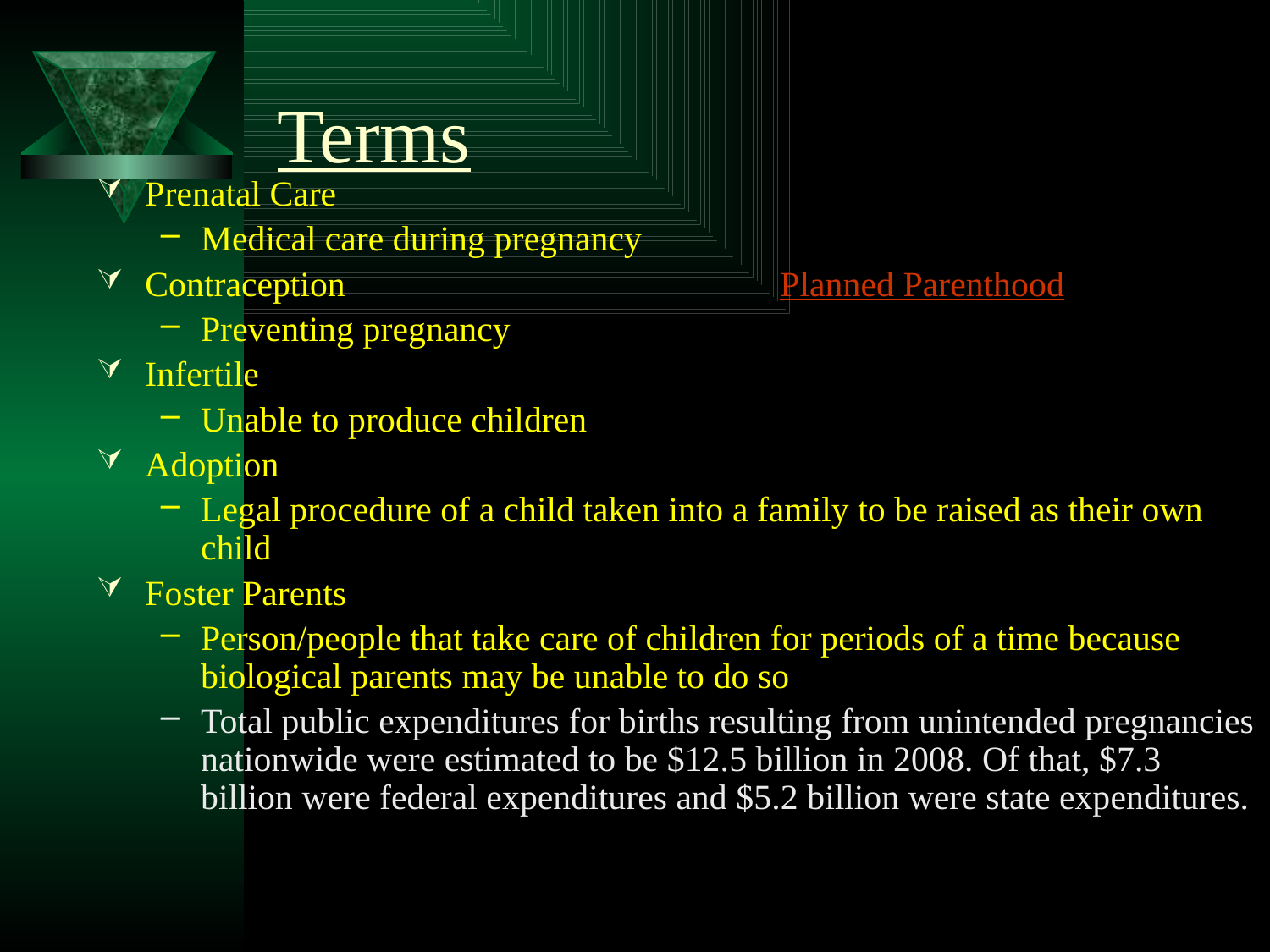

# Terms
Prenatal Care
Medical care during pregnancy
Contraception				Planned Parenthood
Preventing pregnancy
Infertile
Unable to produce children
Adoption
Legal procedure of a child taken into a family to be raised as their own child
Foster Parents
Person/people that take care of children for periods of a time because biological parents may be unable to do so
Total public expenditures for births resulting from unintended pregnancies nationwide were estimated to be $12.5 billion in 2008. Of that, $7.3 billion were federal expenditures and $5.2 billion were state expenditures.